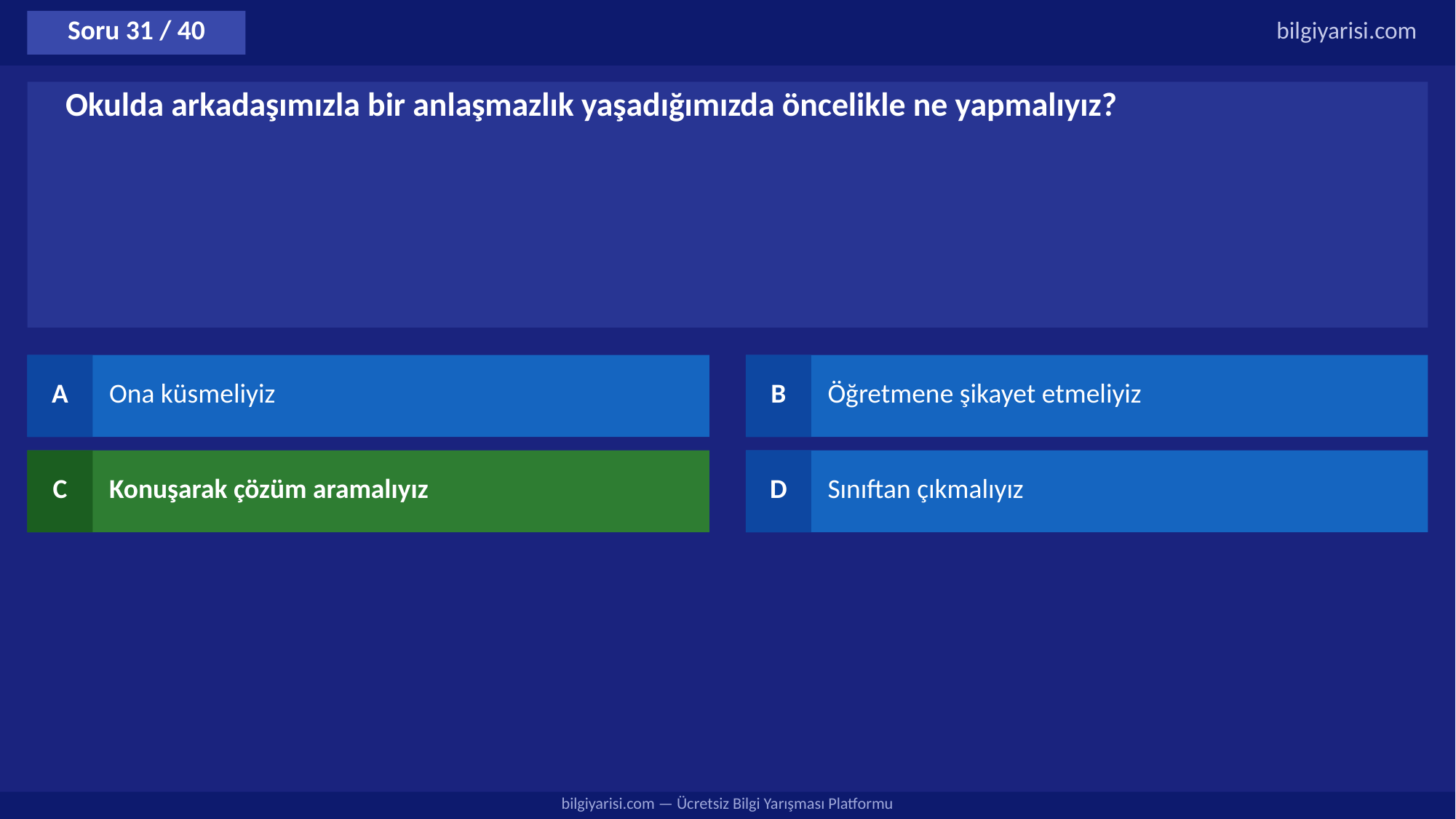

Soru 31 / 40
bilgiyarisi.com

Okulda arkadaşımızla bir anlaşmazlık yaşadığımızda öncelikle ne yapmalıyız?

A
Ona küsmeliyiz

B
Öğretmene şikayet etmeliyiz

C
Konuşarak çözüm aramalıyız

D
Sınıftan çıkmalıyız
bilgiyarisi.com — Ücretsiz Bilgi Yarışması Platformu